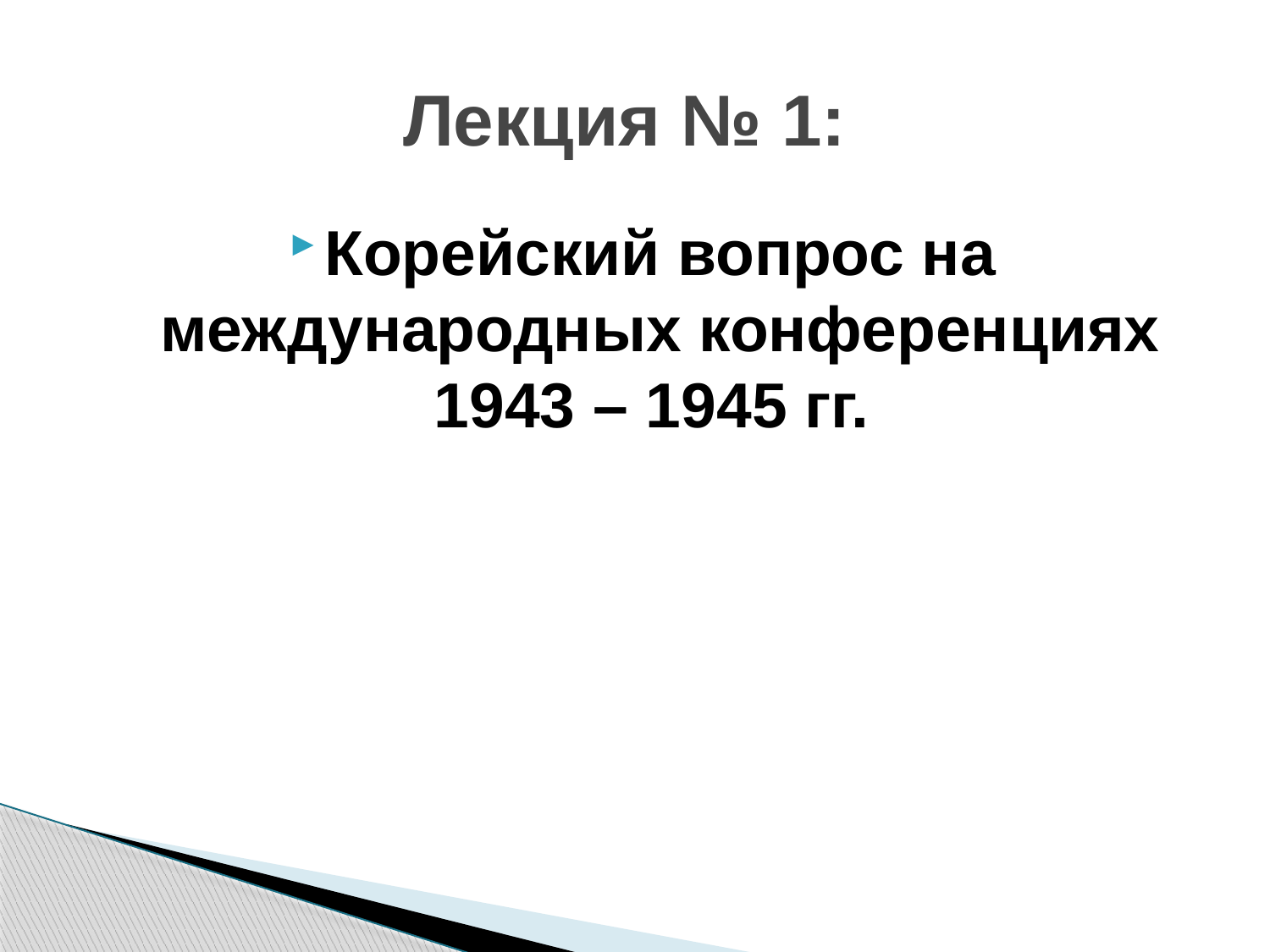

# Лекция № 1:
Корейский вопрос на международных конференциях 1943 – 1945 гг.